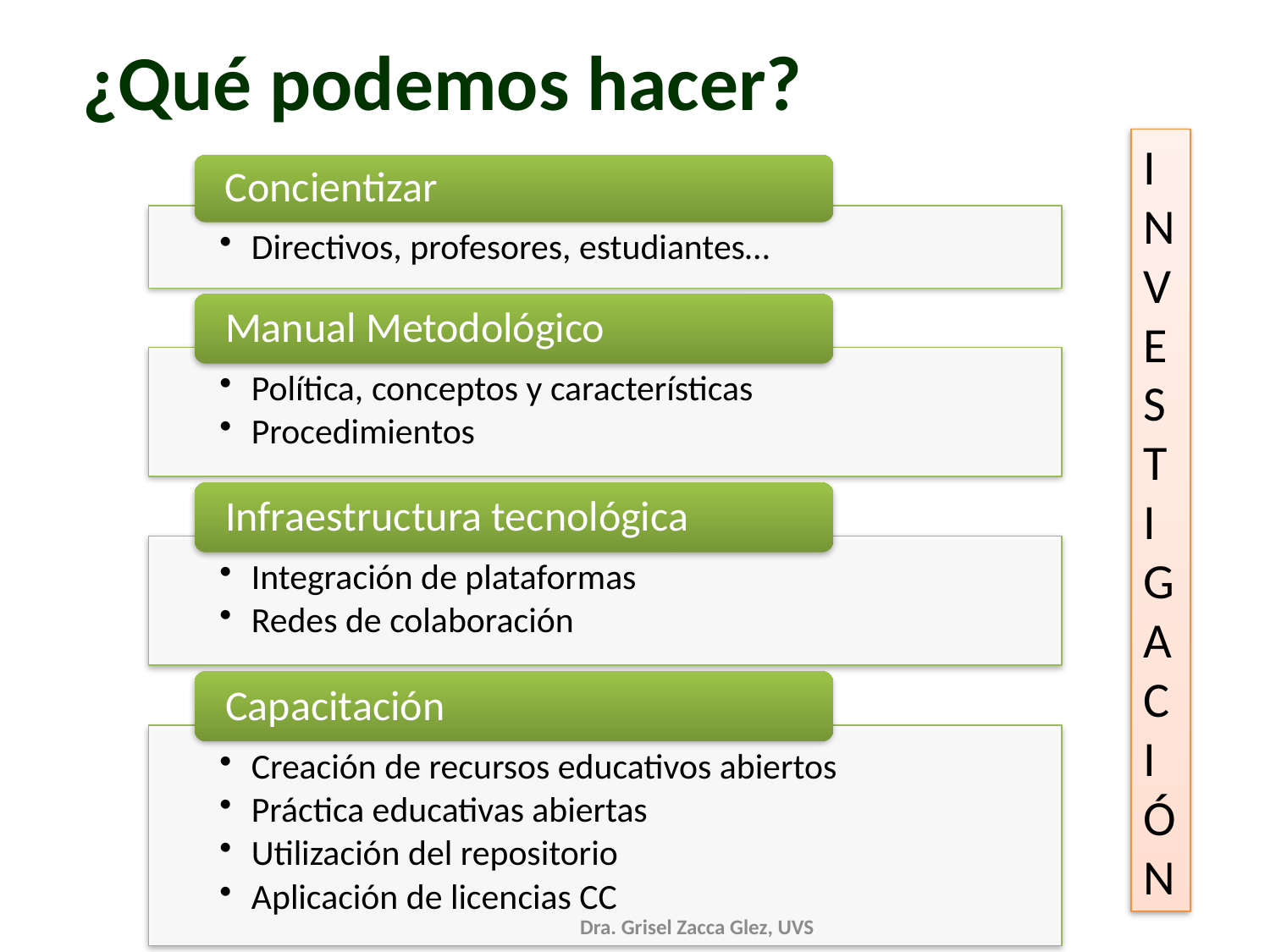

# ¿Qué podemos hacer?
INVESTIGACIÓN
Directivos, profesores, estudiantes…
Concientizar
Política, conceptos y características
Procedimientos
Manual Metodológico
Integración de plataformas
Redes de colaboración
Infraestructura tecnológica
Creación de recursos educativos abiertos
Práctica educativas abiertas
Utilización del repositorio
Aplicación de licencias CC
Capacitación
Dra. Grisel Zacca Glez, UVS